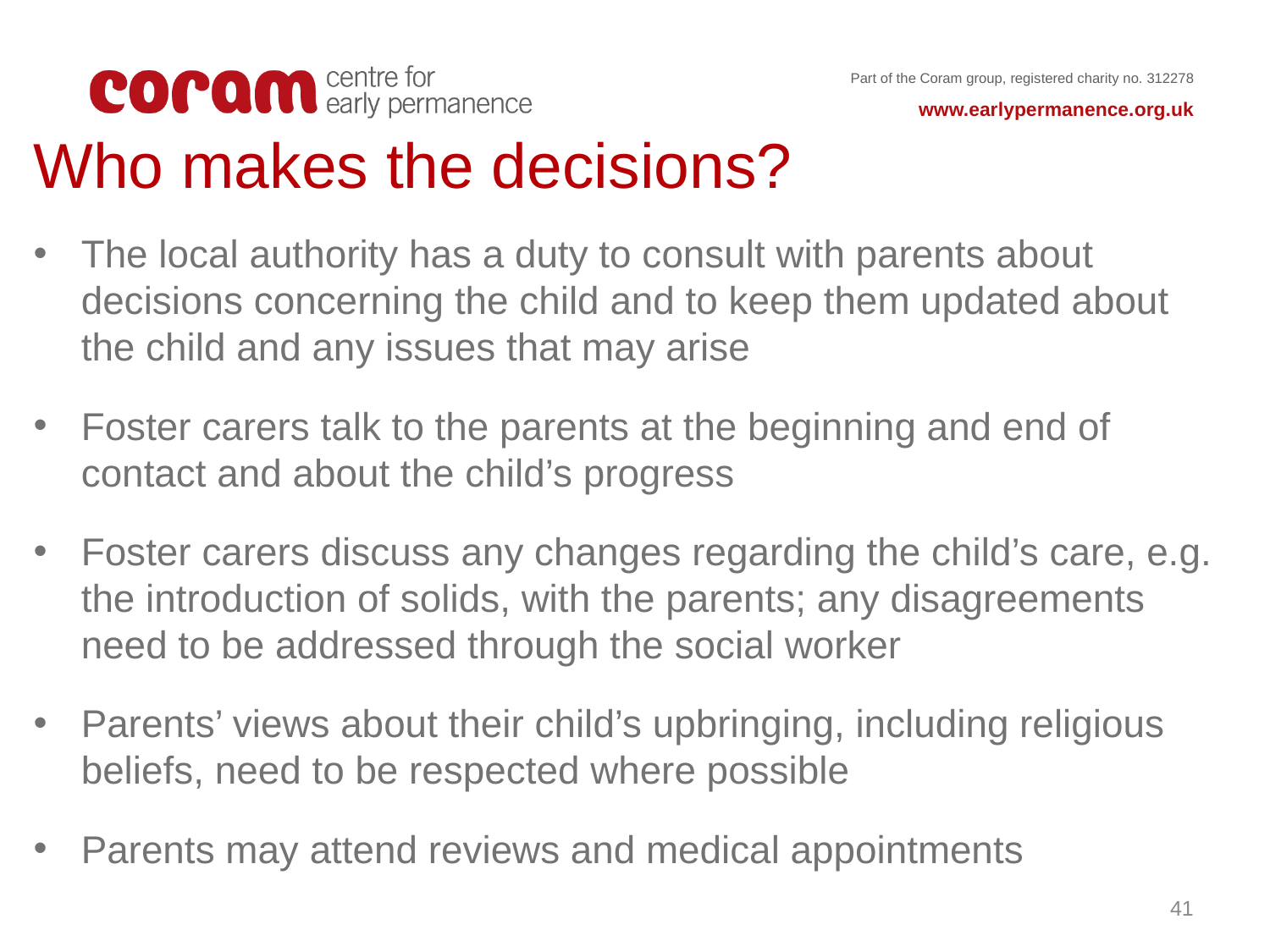

Who makes the decisions?

The local authority has a duty to consult with parents about decisions concerning the child and to keep them updated about the child and any issues that may arise

Foster carers talk to the parents at the beginning and end of contact and about the child’s progress

Foster carers discuss any changes regarding the child’s care, e.g. the introduction of solids, with the parents; any disagreements need to be addressed through the social worker

Parents’ views about their child’s upbringing, including religious beliefs, need to be respected where possible

Parents may attend reviews and medical appointments
41